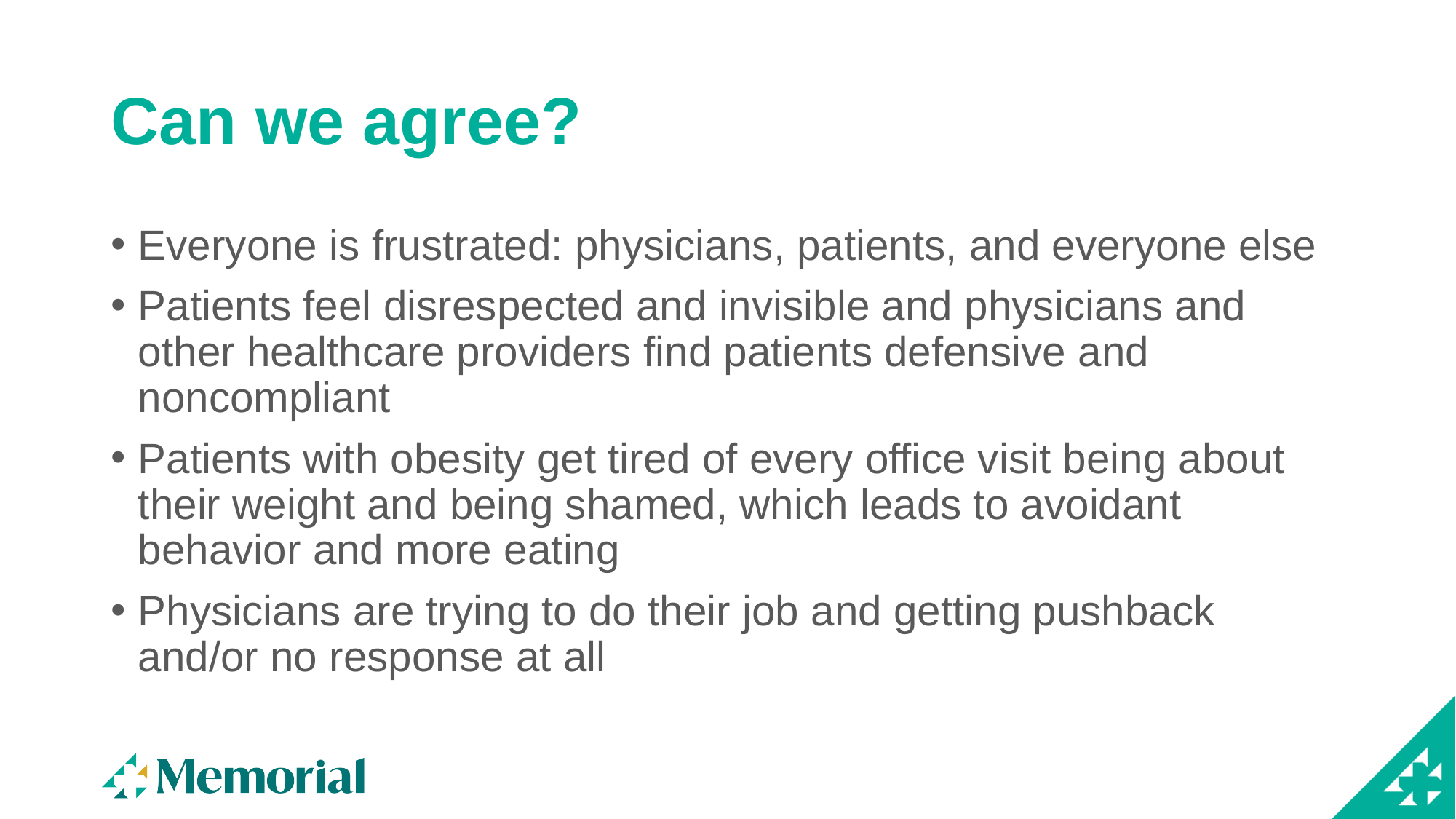

# Can we agree?
Everyone is frustrated: physicians, patients, and everyone else
Patients feel disrespected and invisible and physicians and other healthcare providers find patients defensive and noncompliant
Patients with obesity get tired of every office visit being about their weight and being shamed, which leads to avoidant behavior and more eating
Physicians are trying to do their job and getting pushback and/or no response at all